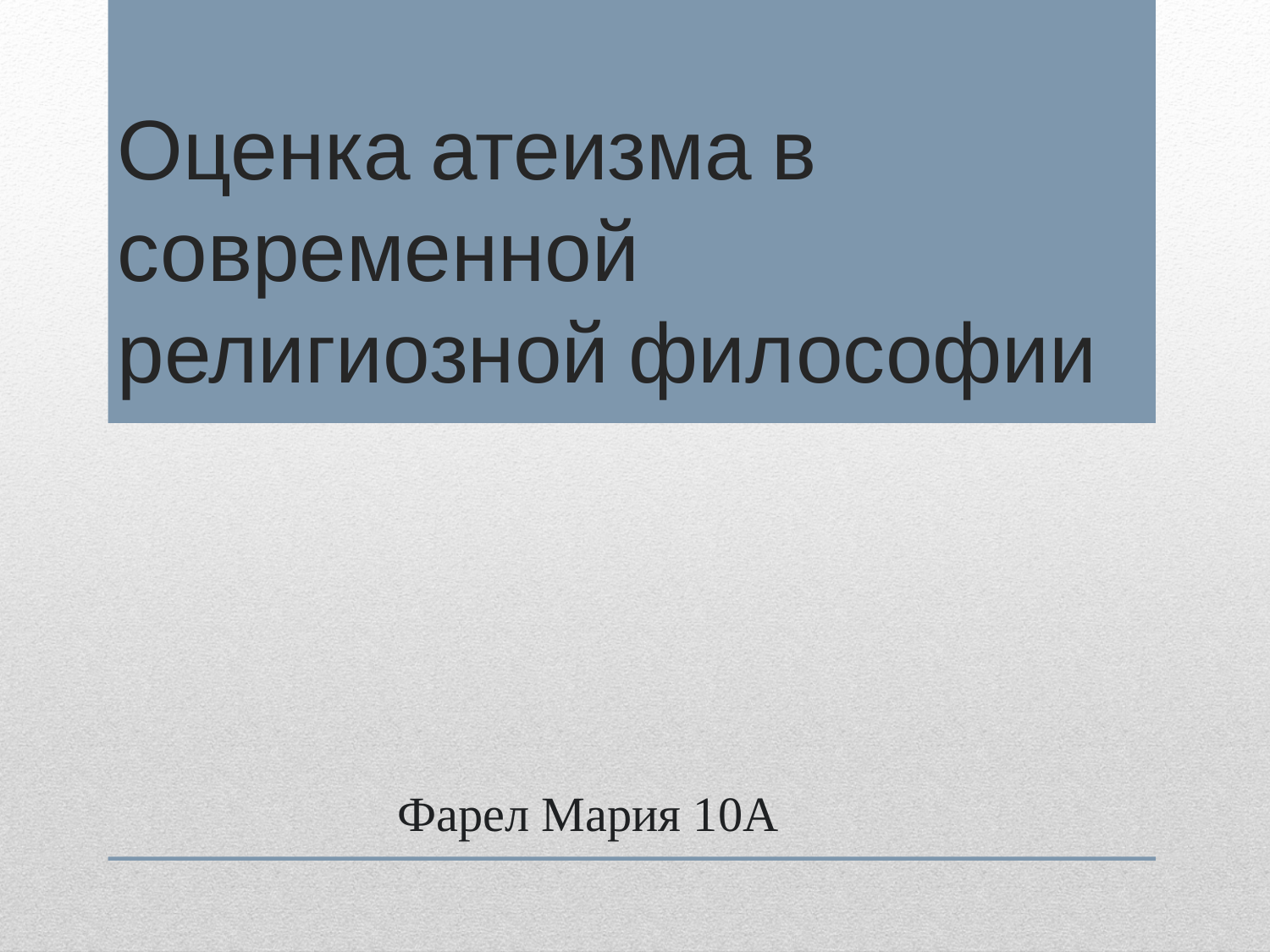

# Оценка атеизма в современной религиозной философии
Фарел Мария 10А